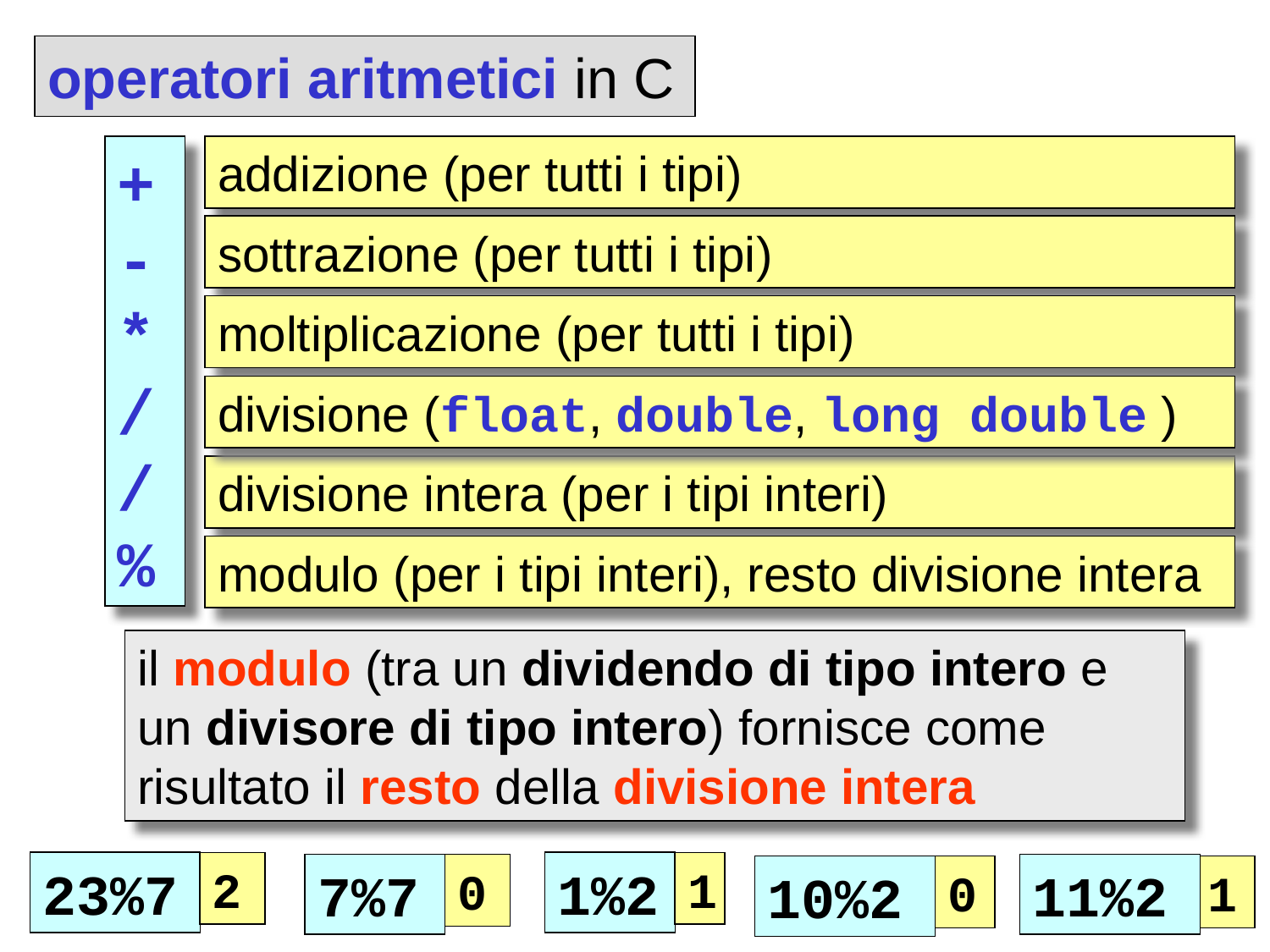

operatori aritmetici in C
+
-
*
/
/
%
addizione (per tutti i tipi)
sottrazione (per tutti i tipi)
moltiplicazione (per tutti i tipi)
divisione (float, double, long double )
divisione intera (per i tipi interi)
modulo (per i tipi interi), resto divisione intera
il modulo (tra un dividendo di tipo intero e un divisore di tipo intero) fornisce come risultato il resto della divisione intera
23%7
2
1%2
1
7%7
0
11%2
10%2
0
1